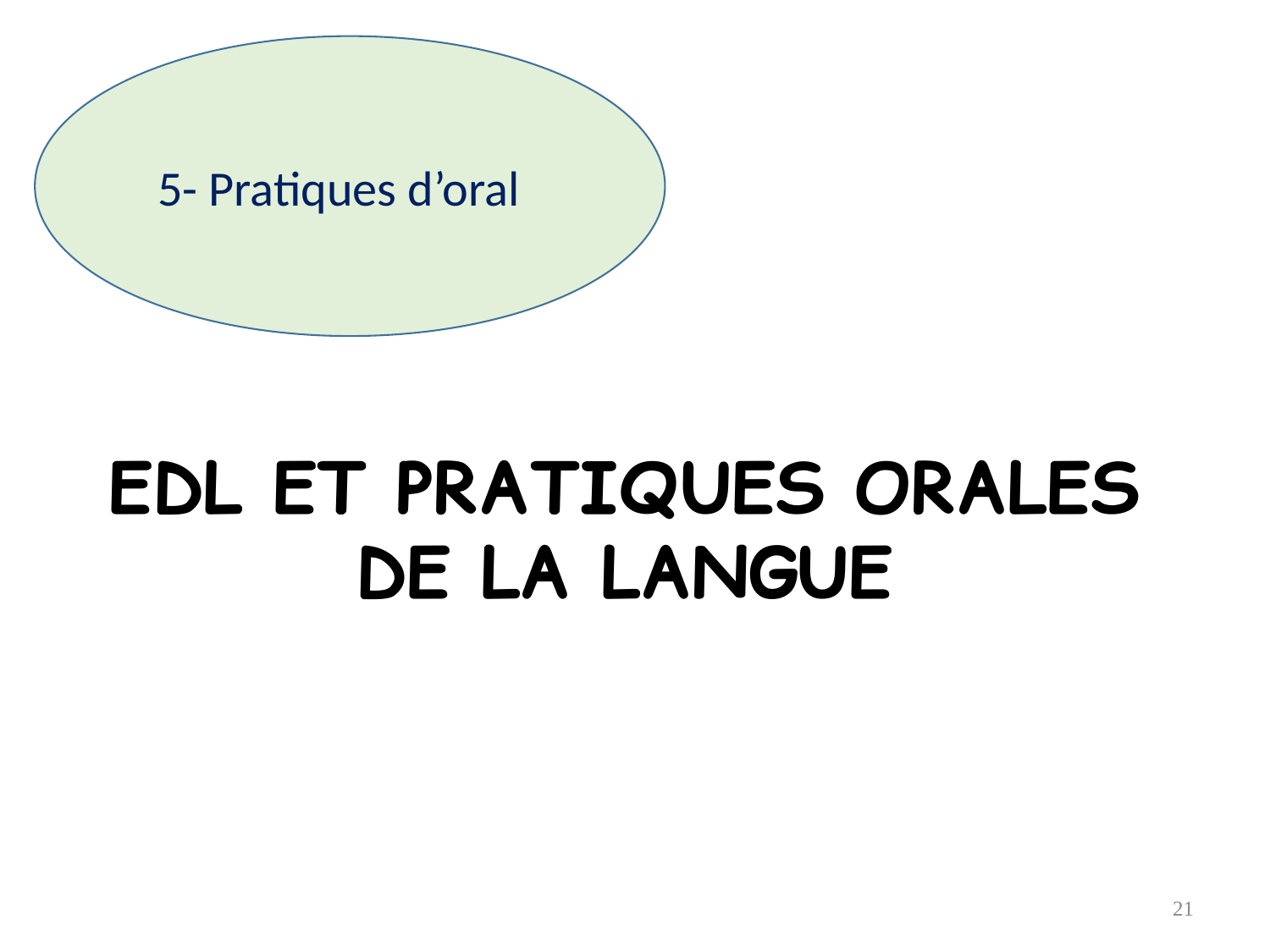

5- Pratiques d’oral
# EDL et pratiques orales de la langue
21